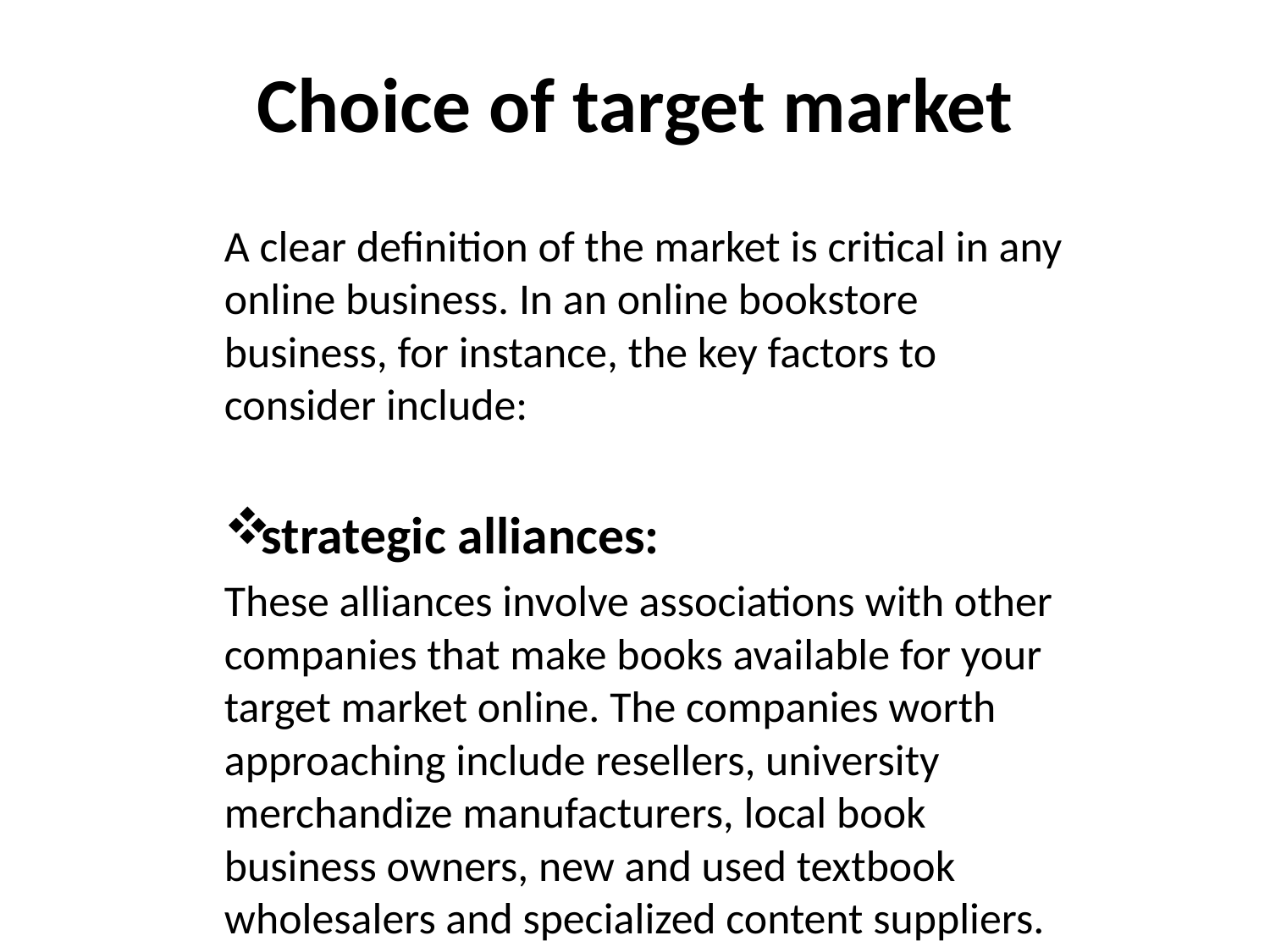

# Choice of target market
A clear definition of the market is critical in any online business. In an online bookstore business, for instance, the key factors to consider include:

strategic alliances:
These alliances involve associations with other companies that make books available for your target market online. The companies worth approaching include resellers, university merchandize manufacturers, local book business owners, new and used textbook wholesalers and specialized content suppliers.